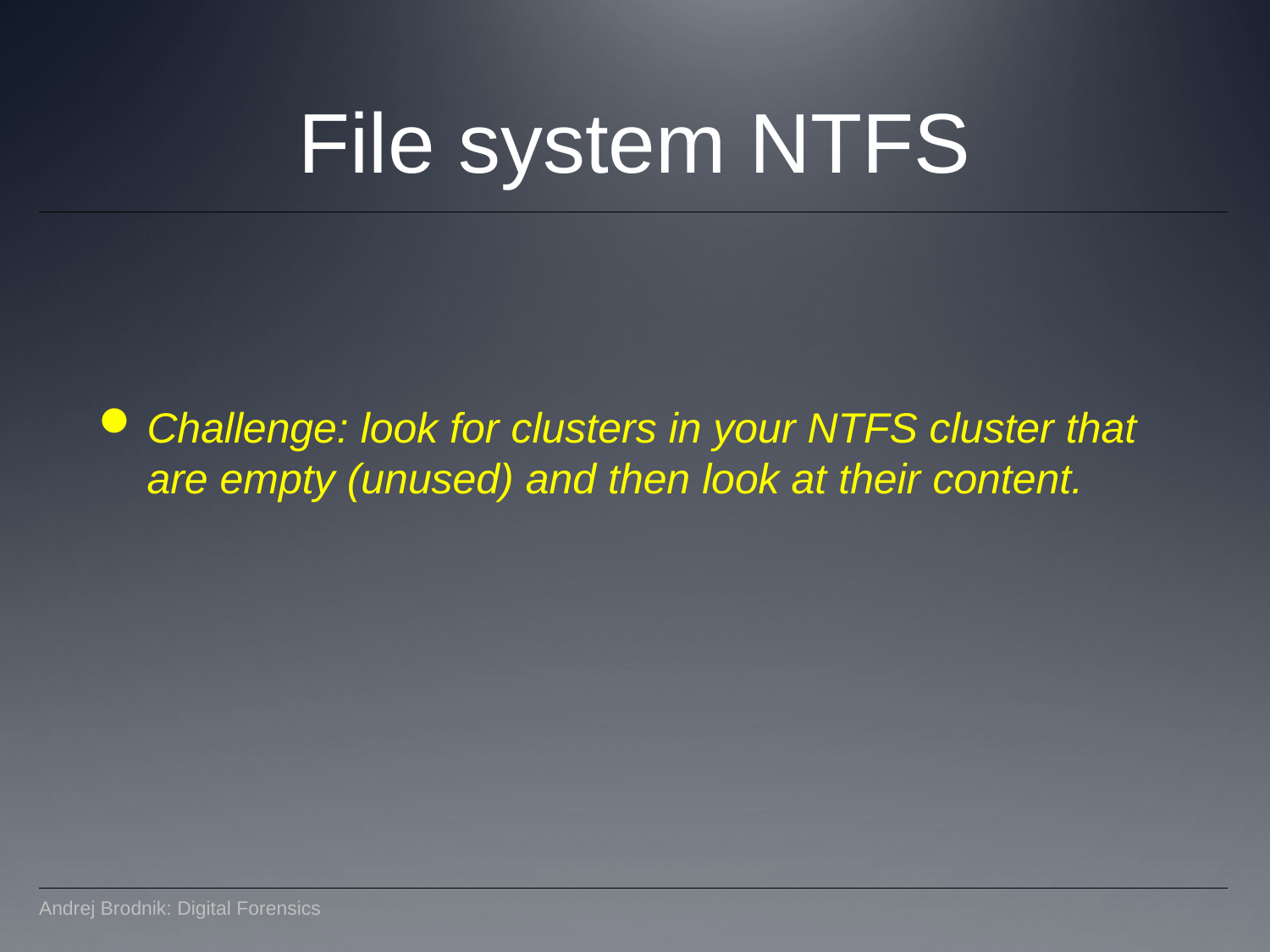

File system NTFS

Challenge: look for clusters in your NTFS cluster that are empty (unused) and then look at their content.
Andrej Brodnik: Digital Forensics